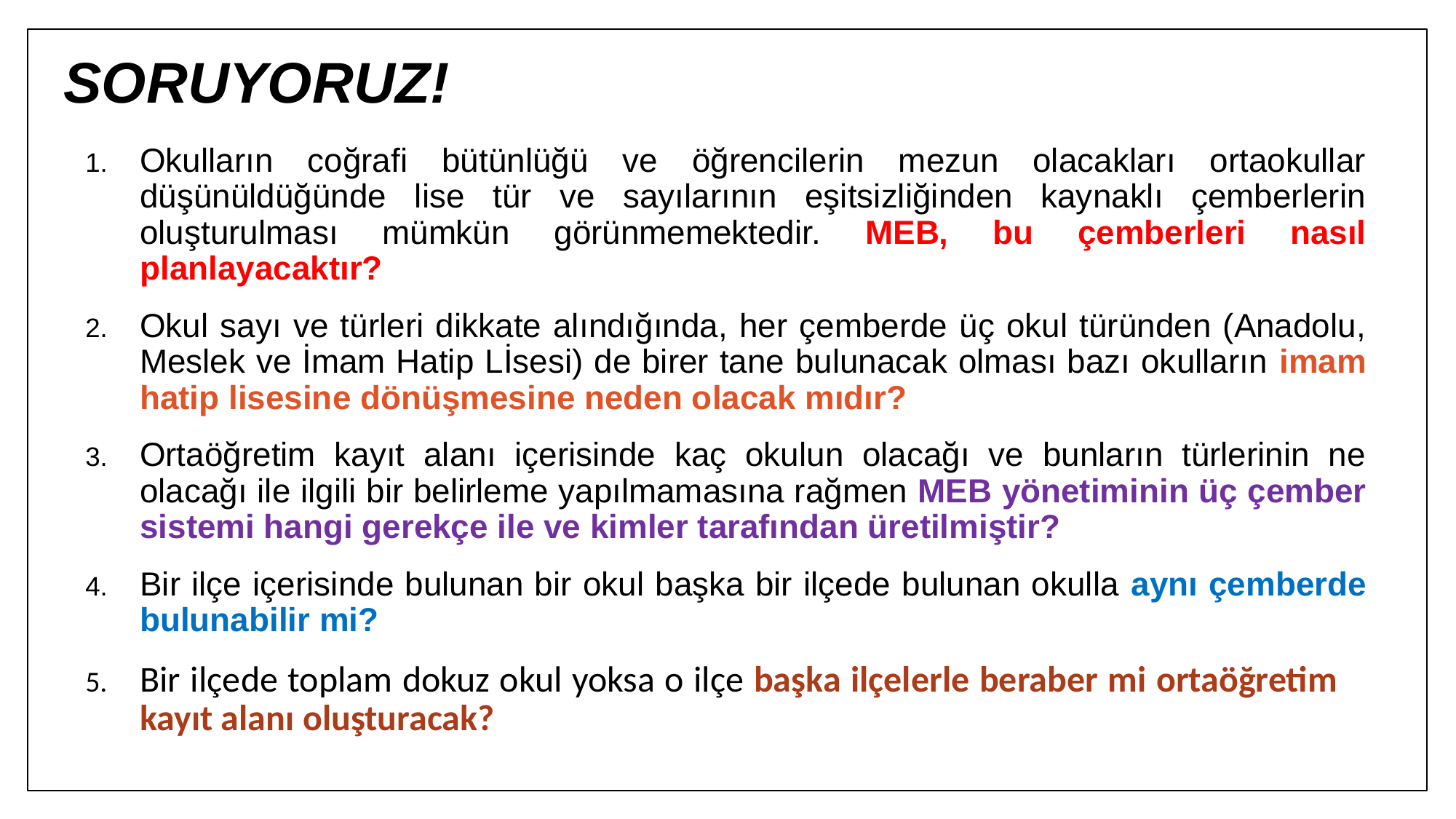

# SORUYORUZ!
Okulların coğrafi bütünlüğü ve öğrencilerin mezun olacakları ortaokullar düşünüldüğünde lise tür ve sayılarının eşitsizliğinden kaynaklı çemberlerin oluşturulması mümkün görünmemektedir. MEB, bu çemberleri nasıl planlayacaktır?
Okul sayı ve türleri dikkate alındığında, her çemberde üç okul türünden (Anadolu, Meslek ve İmam Hatip Lİsesi) de birer tane bulunacak olması bazı okulların imam hatip lisesine dönüşmesine neden olacak mıdır?
Ortaöğretim kayıt alanı içerisinde kaç okulun olacağı ve bunların türlerinin ne olacağı ile ilgili bir belirleme yapılmamasına rağmen MEB yönetiminin üç çember sistemi hangi gerekçe ile ve kimler tarafından üretilmiştir?
Bir ilçe içerisinde bulunan bir okul başka bir ilçede bulunan okulla aynı çemberde bulunabilir mi?
Bir ilçede toplam dokuz okul yoksa o ilçe başka ilçelerle beraber mi ortaöğretim    kayıt alanı oluşturacak?